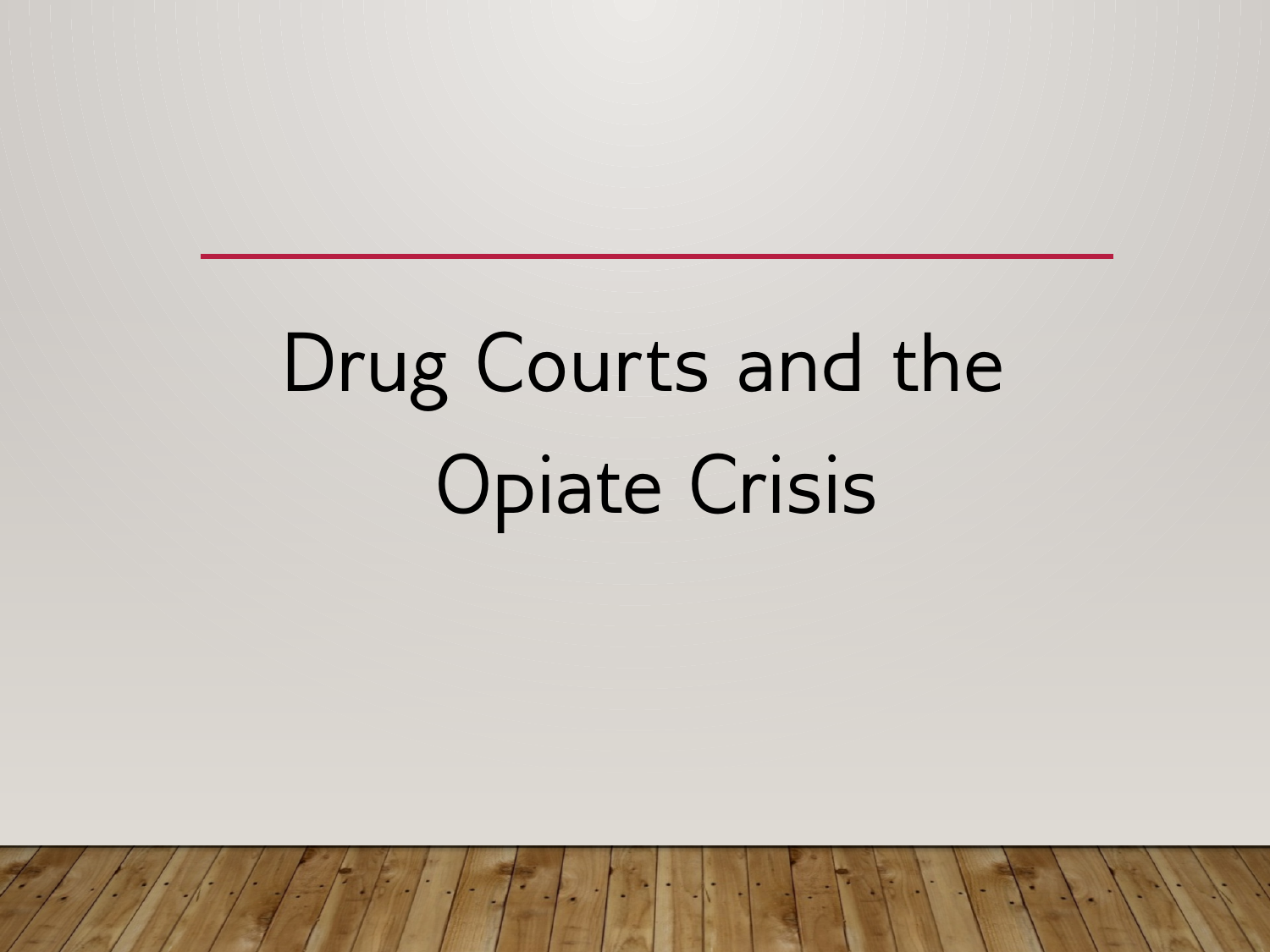

#
Drug Courts and the  Opiate Crisis